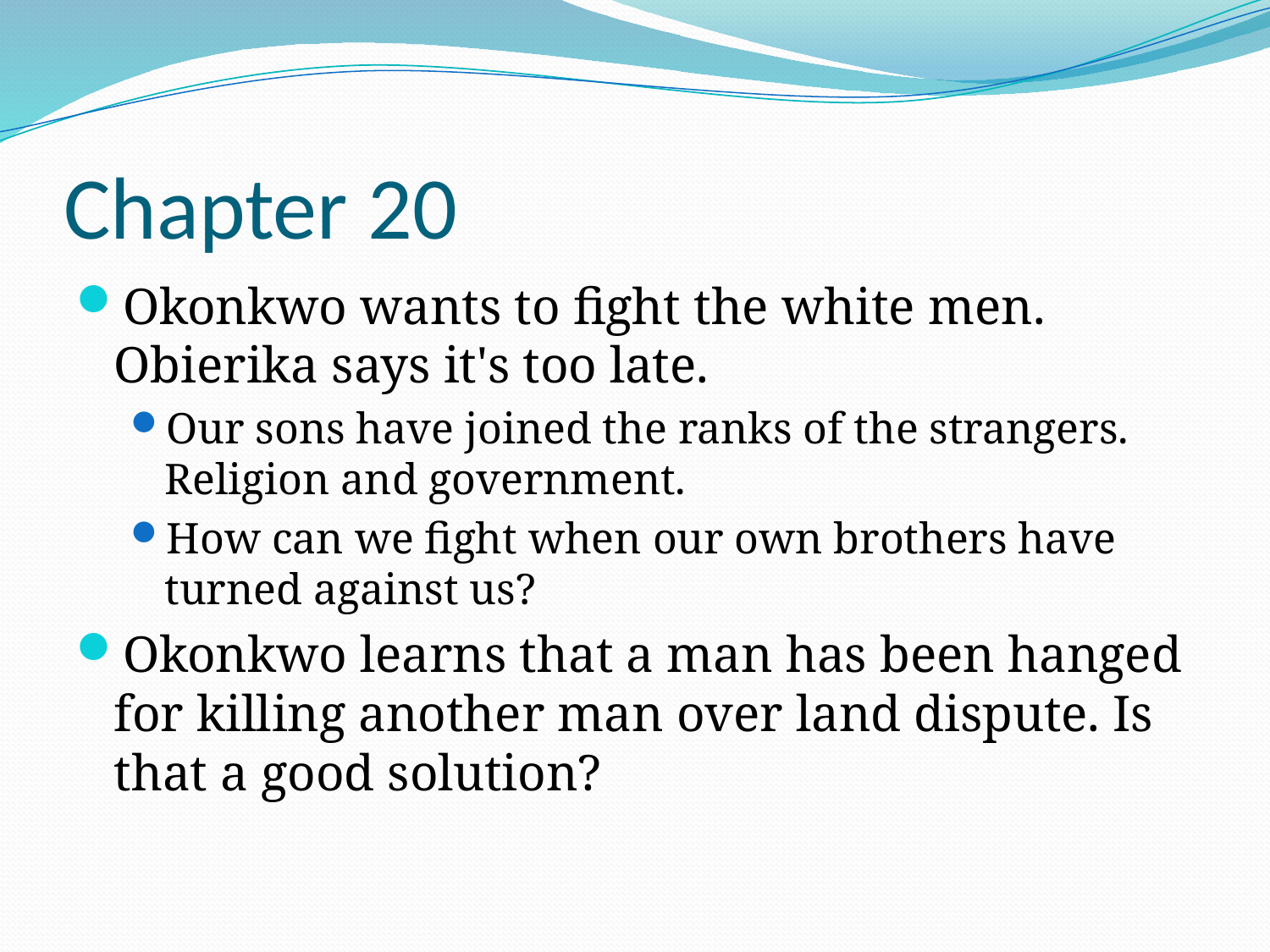

# Chapter 20
Okonkwo wants to fight the white men. Obierika says it's too late.
Our sons have joined the ranks of the strangers. Religion and government.
How can we fight when our own brothers have turned against us?
Okonkwo learns that a man has been hanged for killing another man over land dispute. Is that a good solution?